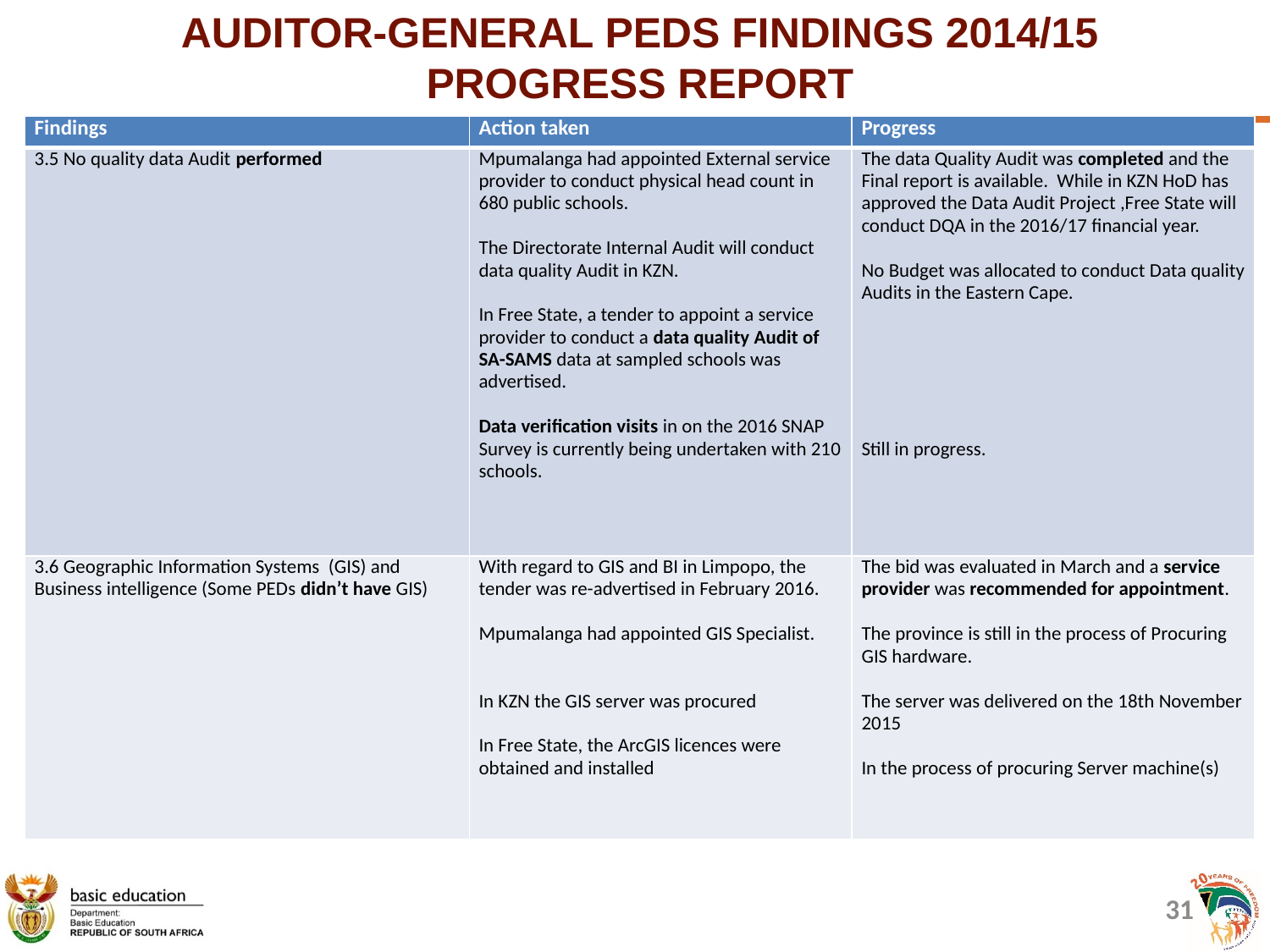

# AUDITOR-GENERAL PEDS FINDINGS 2014/15 PROGRESS REPORT
| Findings | Action taken | Progress |
| --- | --- | --- |
| 3.5 No quality data Audit performed | Mpumalanga had appointed External service provider to conduct physical head count in 680 public schools.   The Directorate Internal Audit will conduct data quality Audit in KZN.   In Free State, a tender to appoint a service provider to conduct a data quality Audit of SA-SAMS data at sampled schools was advertised.   Data verification visits in on the 2016 SNAP Survey is currently being undertaken with 210 schools. | The data Quality Audit was completed and the Final report is available. While in KZN HoD has approved the Data Audit Project ,Free State will conduct DQA in the 2016/17 financial year.   No Budget was allocated to conduct Data quality Audits in the Eastern Cape.         Still in progress. |
| 3.6 Geographic Information Systems (GIS) and Business intelligence (Some PEDs didn’t have GIS) | With regard to GIS and BI in Limpopo, the tender was re-advertised in February 2016.   Mpumalanga had appointed GIS Specialist.     In KZN the GIS server was procured   In Free State, the ArcGIS licences were obtained and installed | The bid was evaluated in March and a service provider was recommended for appointment.   The province is still in the process of Procuring GIS hardware.   The server was delivered on the 18th November 2015   In the process of procuring Server machine(s) |
31